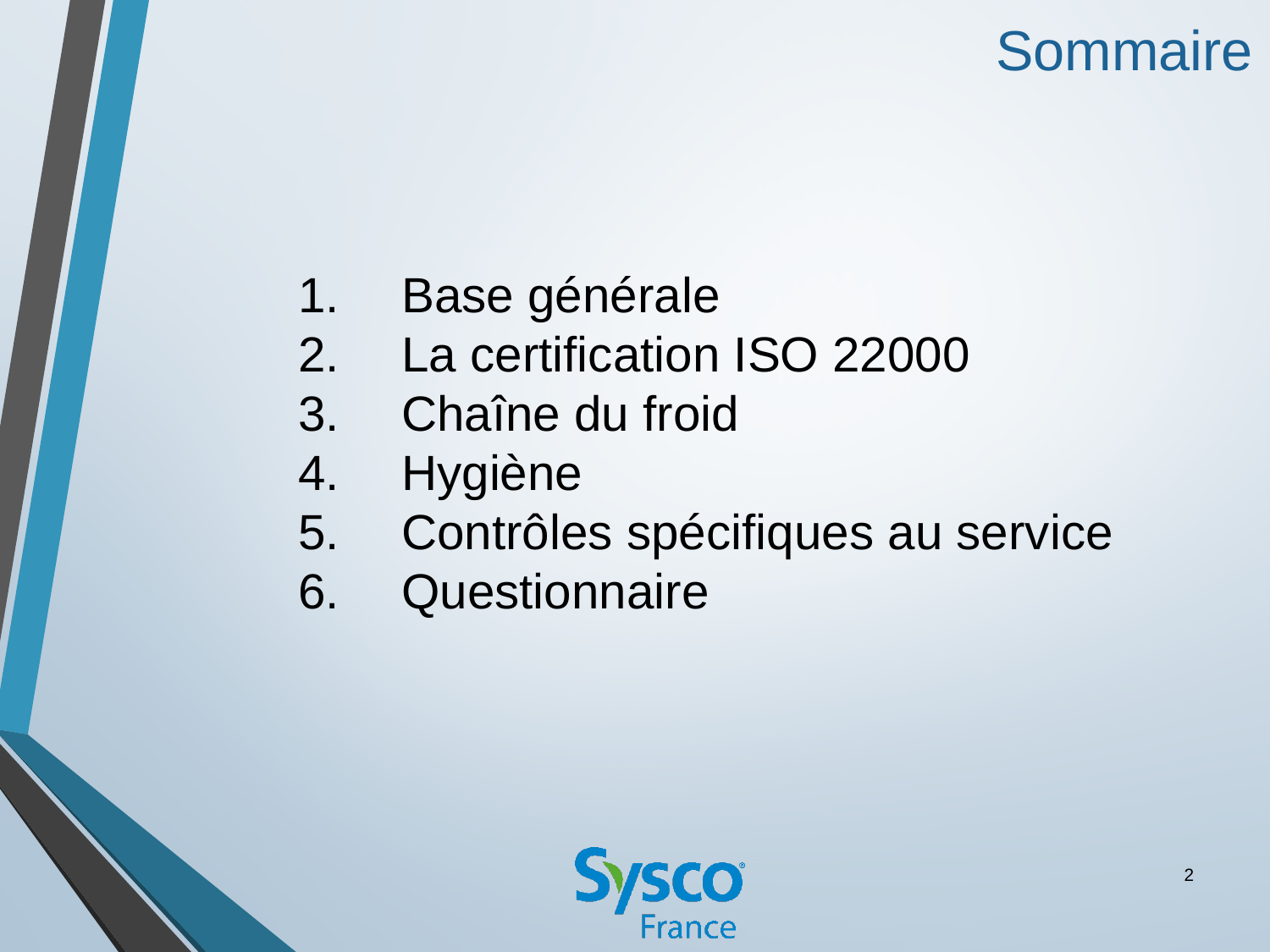

Sommaire
Base générale
La certification ISO 22000
Chaîne du froid
Hygiène
Contrôles spécifiques au service
Questionnaire
2